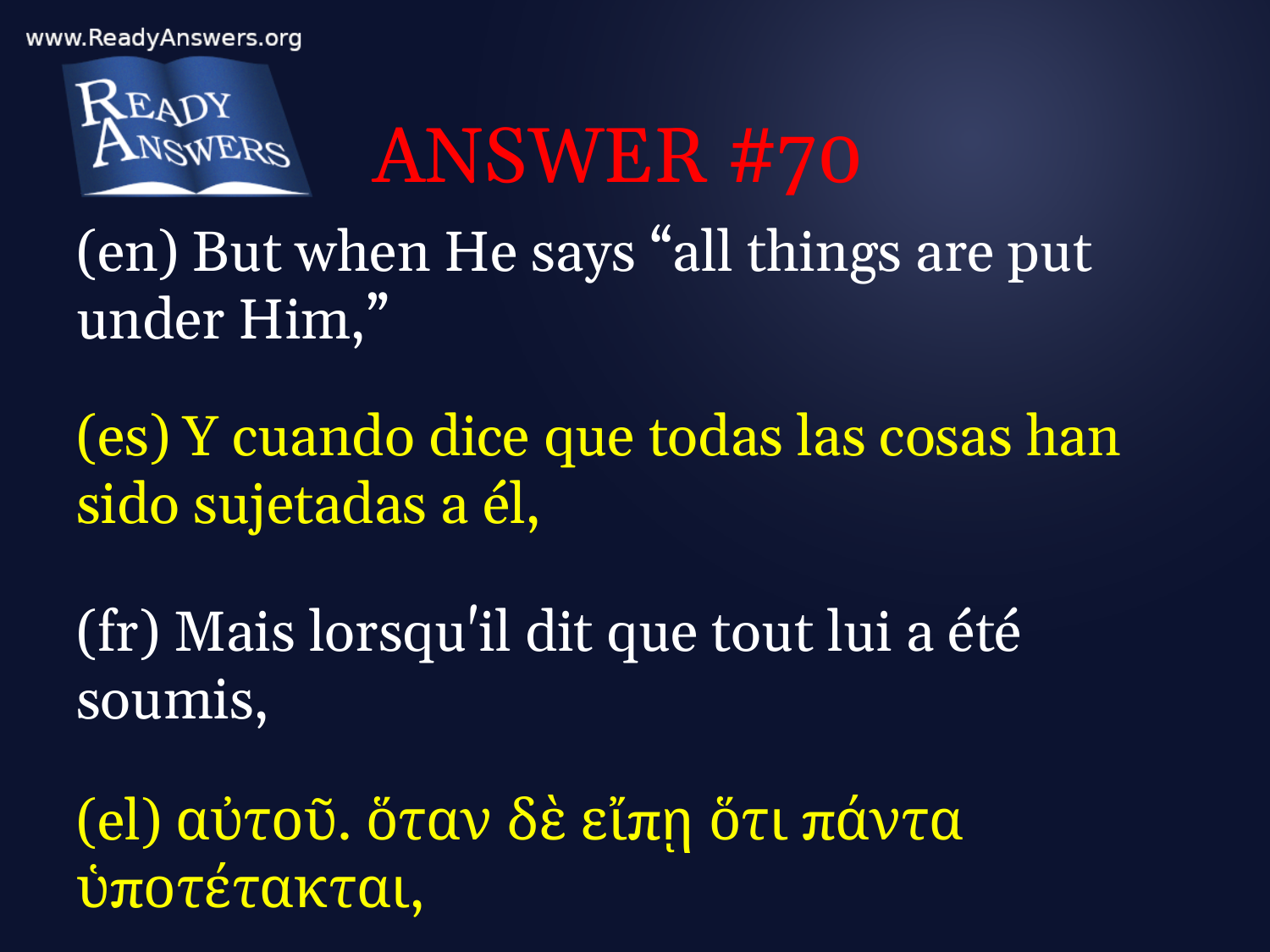

# ANSWER #70
(en) But when He says “all things are put under Him,”
(es) Y cuando dice que todas las cosas han sido sujetadas a él,
(fr) Mais lorsqu'il dit que tout lui a été soumis,
(el) αὐτοῦ. ὅταν δὲ εἴπῃ ὅτι πάντα ὑποτέτακται,